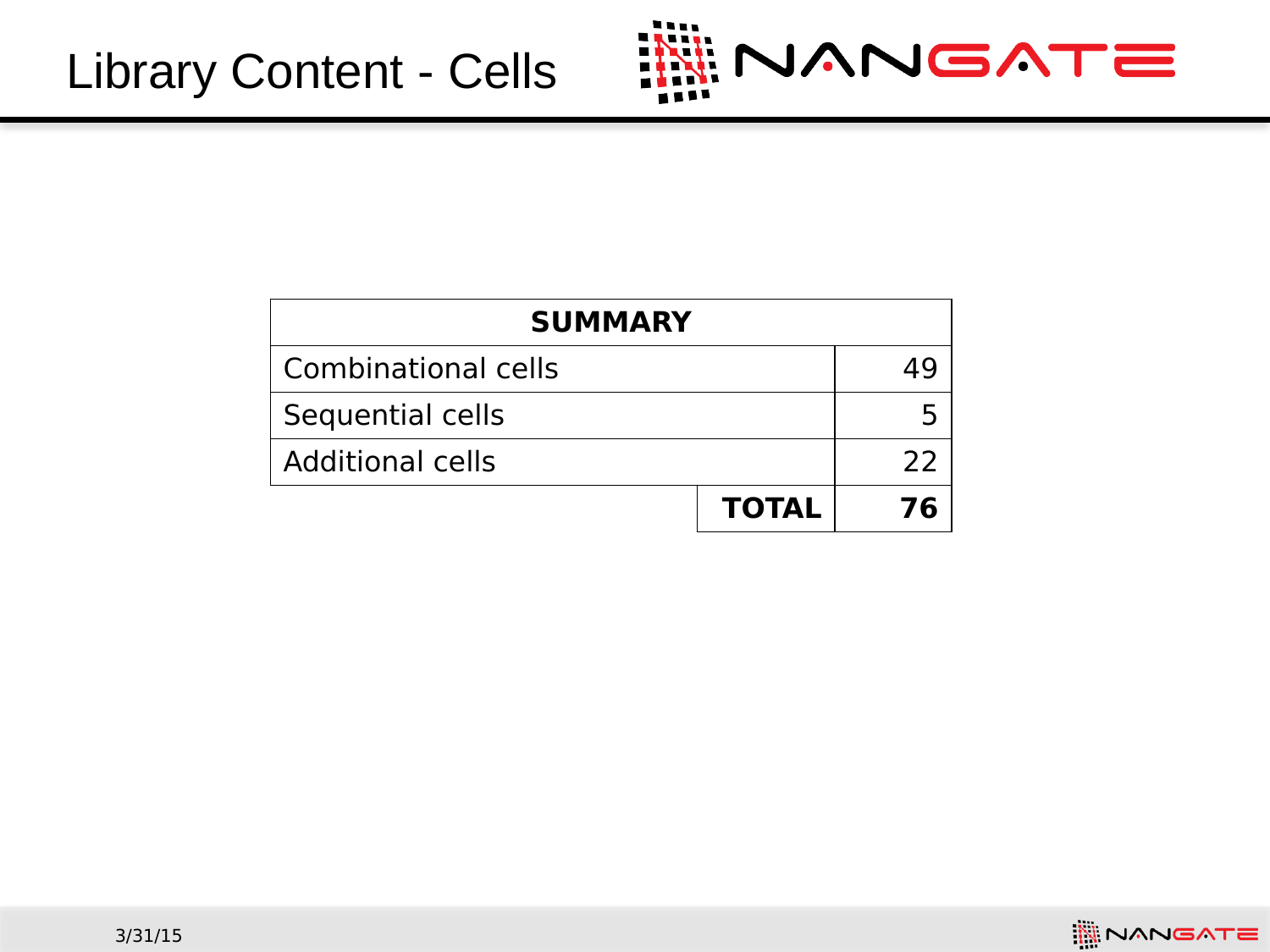

# Library Content - Cells

| SUMMARY |  |  |
| --- | --- | --- |
| Combinational cells |  | 49 |
| Sequential cells |  | 5 |
| Additional cells |  | 22 |
|  | TOTAL | 76 |